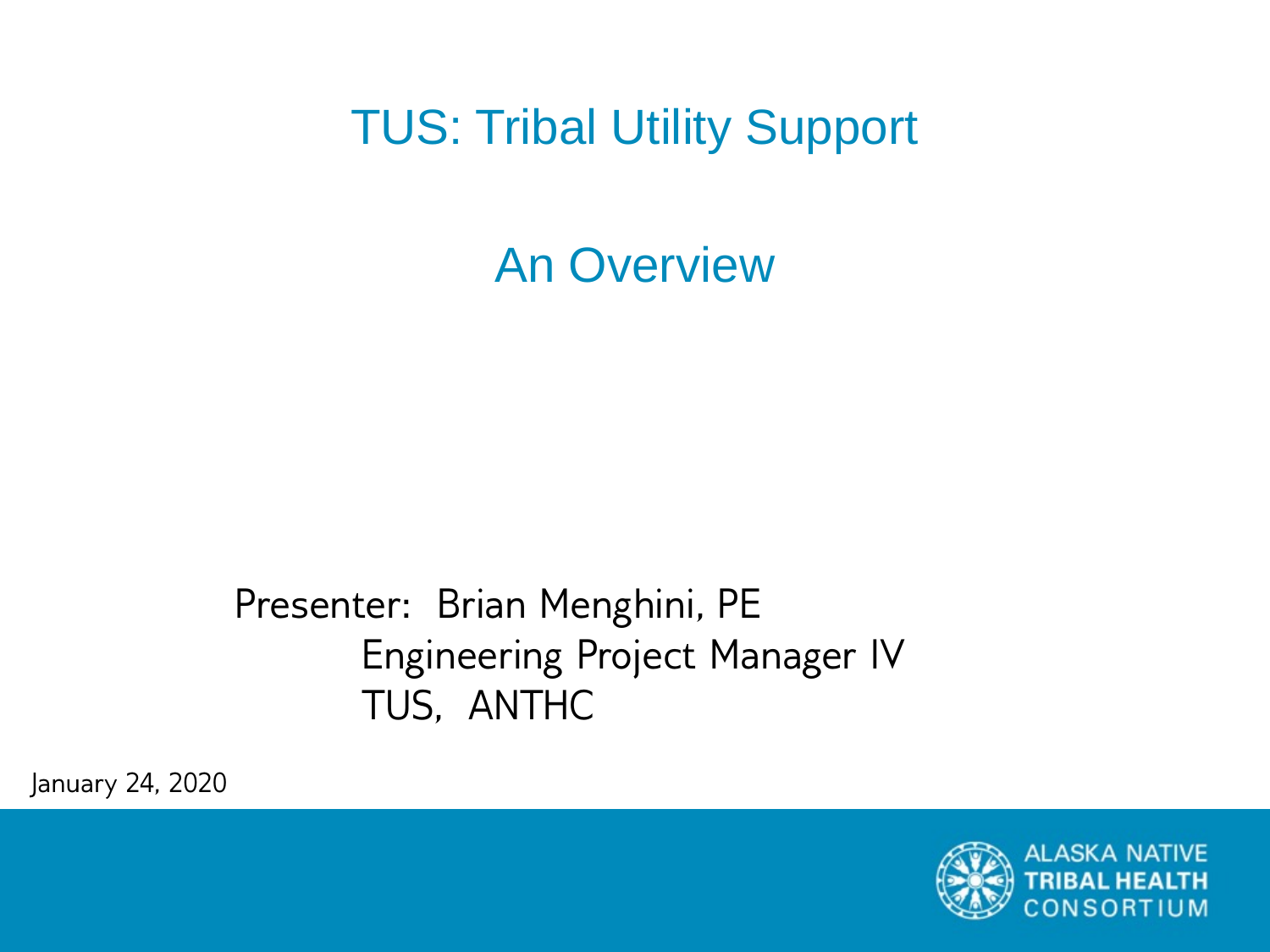

TUS: Tribal Utility Support

An Overview
Presenter:  Brian Menghini, PE
	Engineering Project Manager IV
	TUS,  ANTHC
January 24, 2020